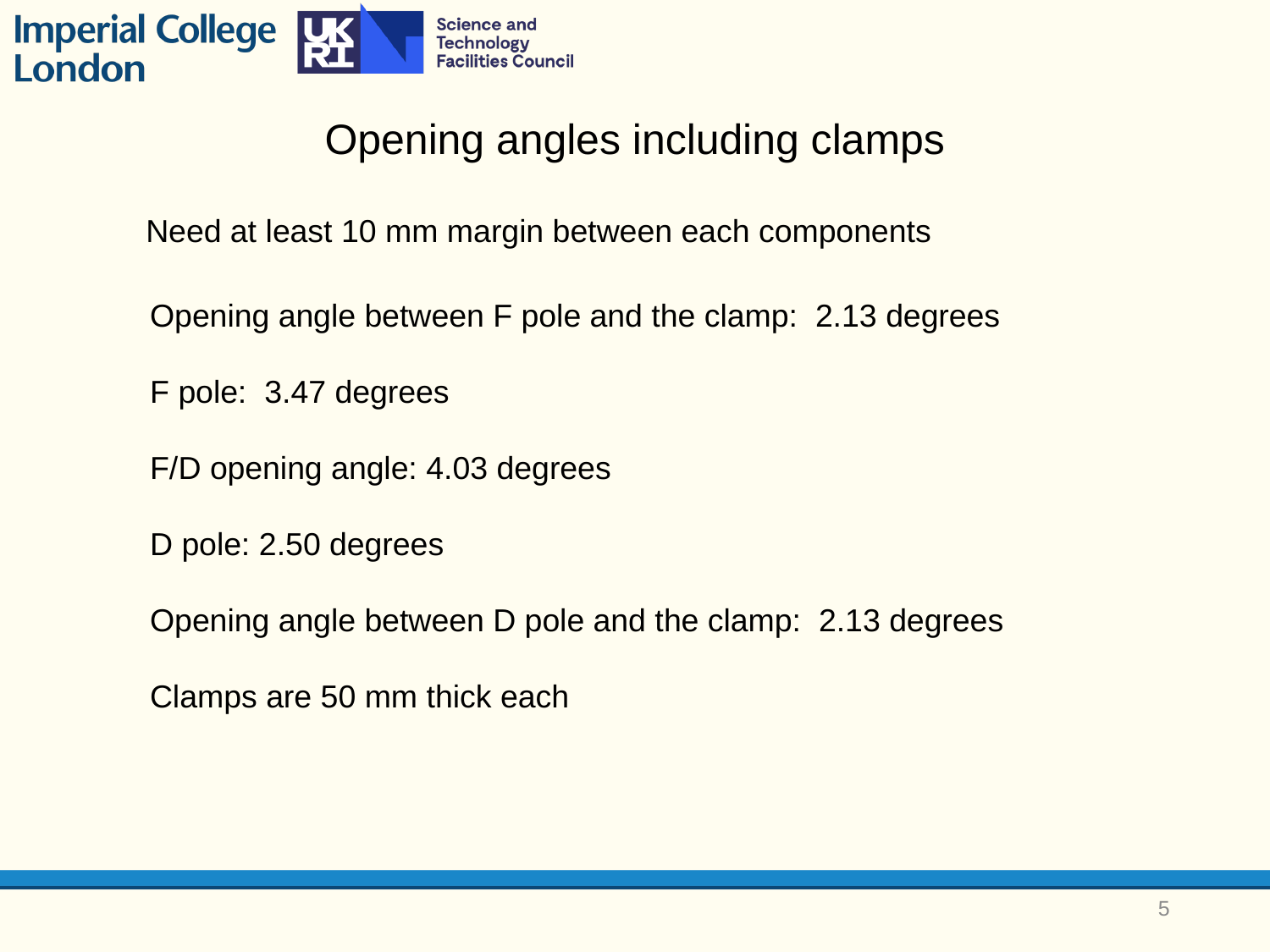

Opening angles including clamps
Need at least 10 mm margin between each components
Opening angle between F pole and the clamp:  2.13 degrees

F pole:  3.47 degrees

F/D opening angle: 4.03 degrees

D pole: 2.50 degrees

Opening angle between D pole and the clamp:  2.13 degrees

Clamps are 50 mm thick each

5